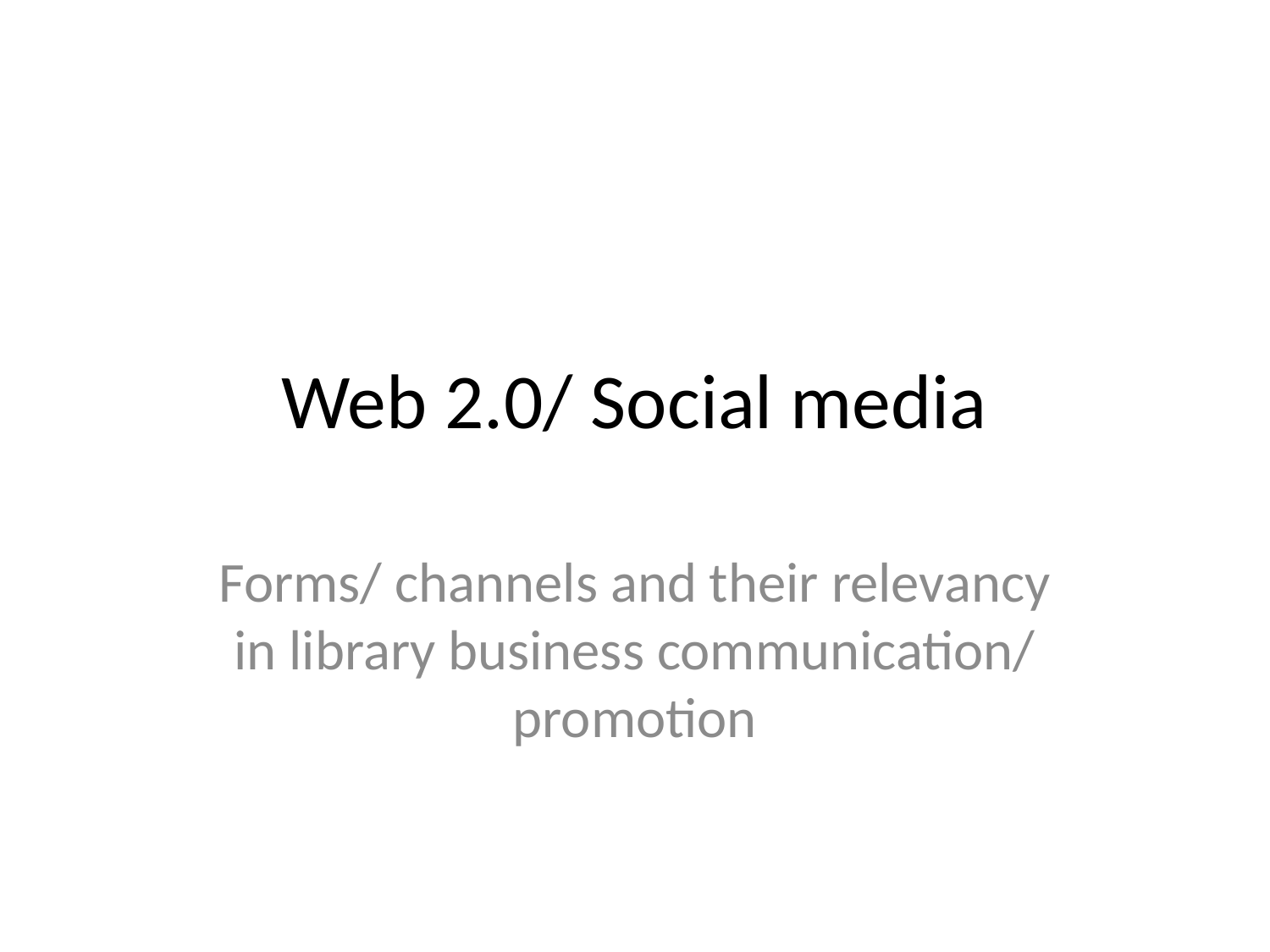

# Web 2.0/ Social media
Forms/ channels and their relevancy in library business communication/ promotion